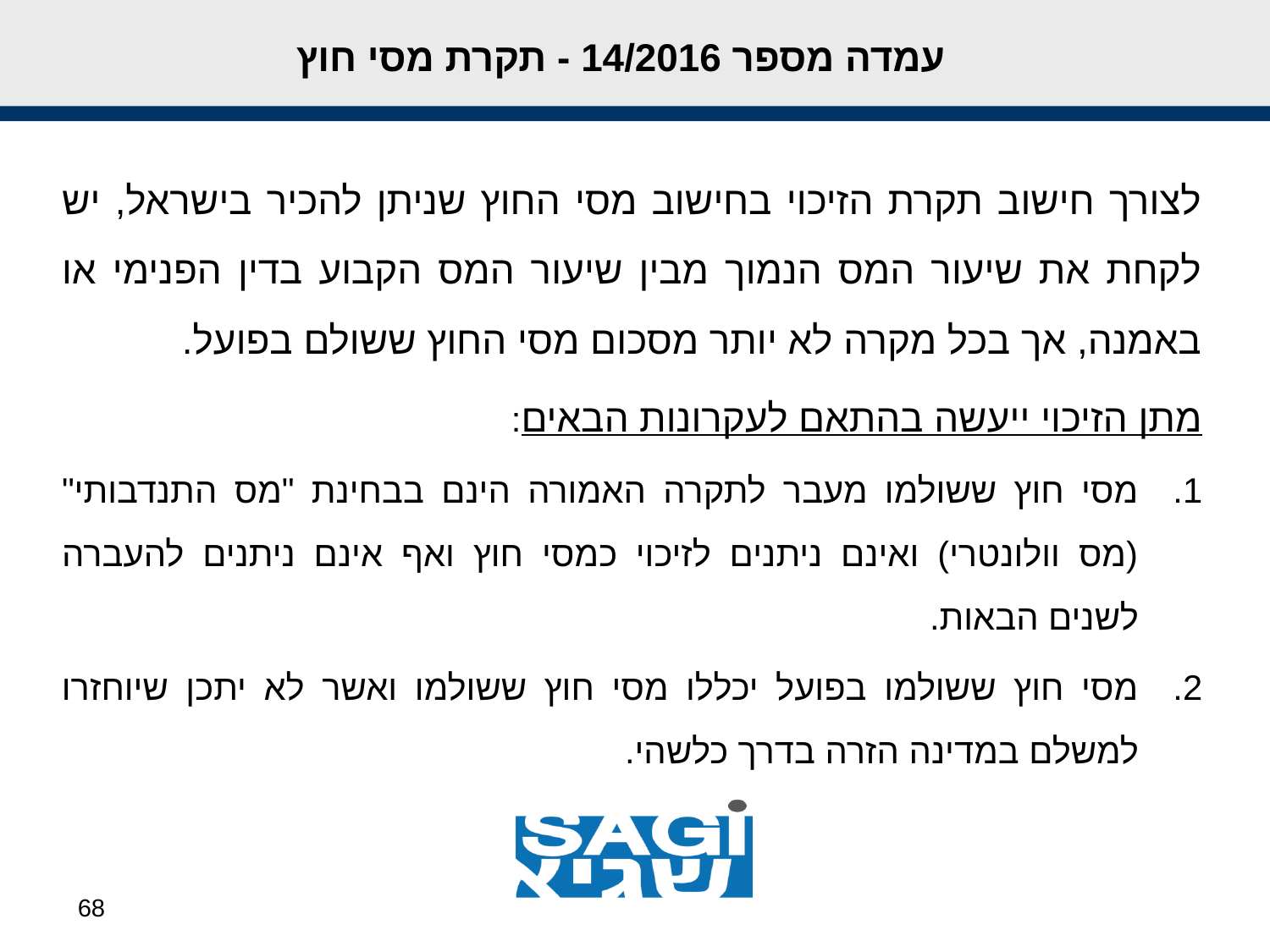

# עמדה מספר 14/2016 - תקרת מסי חוץ
לצורך חישוב תקרת הזיכוי בחישוב מסי החוץ שניתן להכיר בישראל, יש לקחת את שיעור המס הנמוך מבין שיעור המס הקבוע בדין הפנימי או באמנה, אך בכל מקרה לא יותר מסכום מסי החוץ ששולם בפועל.
מתן הזיכוי ייעשה בהתאם לעקרונות הבאים:
מסי חוץ ששולמו מעבר לתקרה האמורה הינם בבחינת "מס התנדבותי" (מס וולונטרי) ואינם ניתנים לזיכוי כמסי חוץ ואף אינם ניתנים להעברה לשנים הבאות.
מסי חוץ ששולמו בפועל יכללו מסי חוץ ששולמו ואשר לא יתכן שיוחזרו למשלם במדינה הזרה בדרך כלשהי.

68